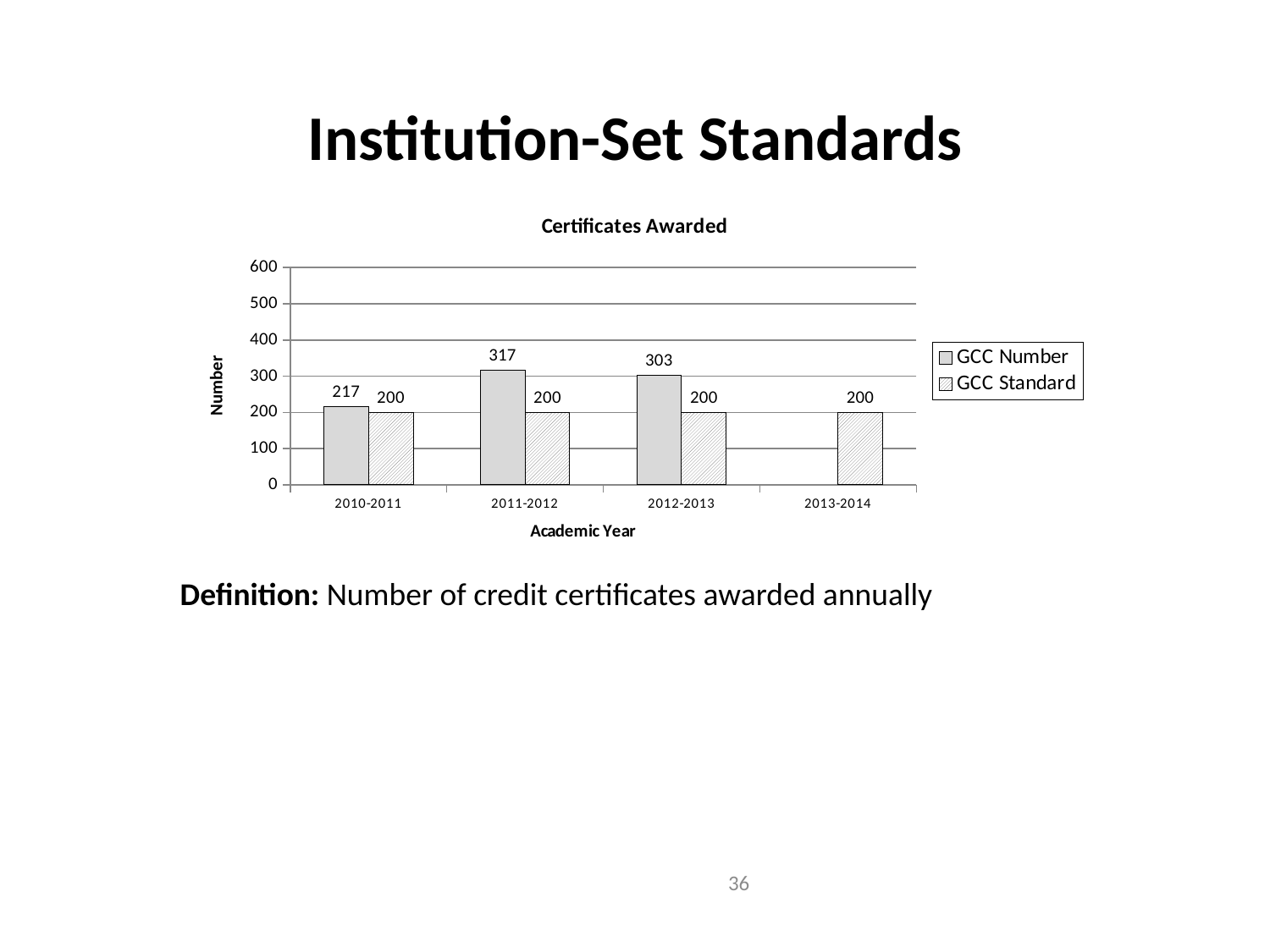

Institution-Set Standards

### Chart: Certificates Awarded

| Category | GCC Number | GCC Standard |
|---|---|---|
| 2010-2011 | 217.0 | 200.0 |
| 2011-2012 | 317.0 | 200.0 |
| 2012-2013 | 303.0 | 200.0 |
| 2013-2014 | None | 200.0 |
Definition: Number of credit certificates awarded annually
36